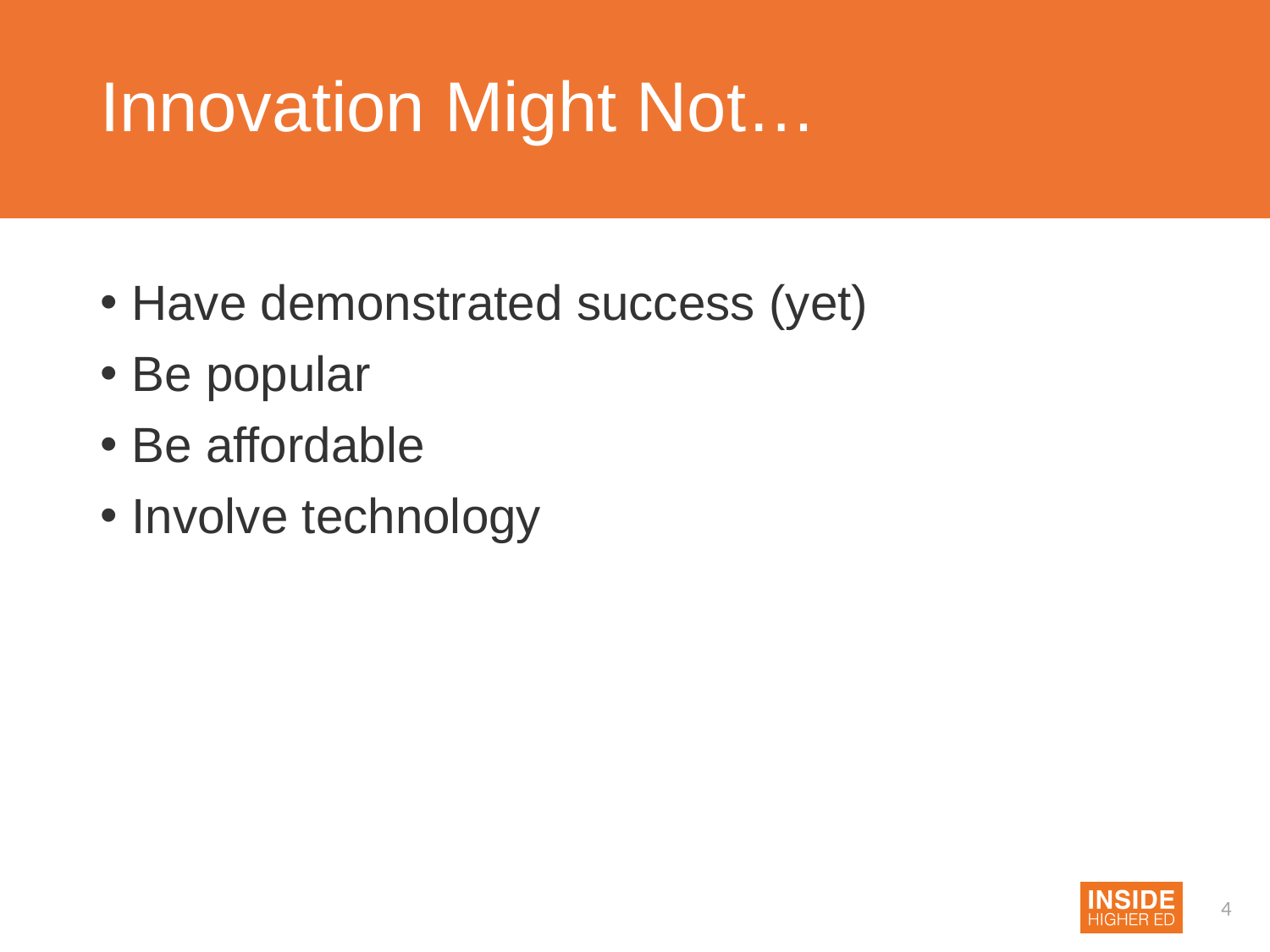

# Innovation Might Not…
Have demonstrated success (yet)
Be popular
Be affordable
Involve technology